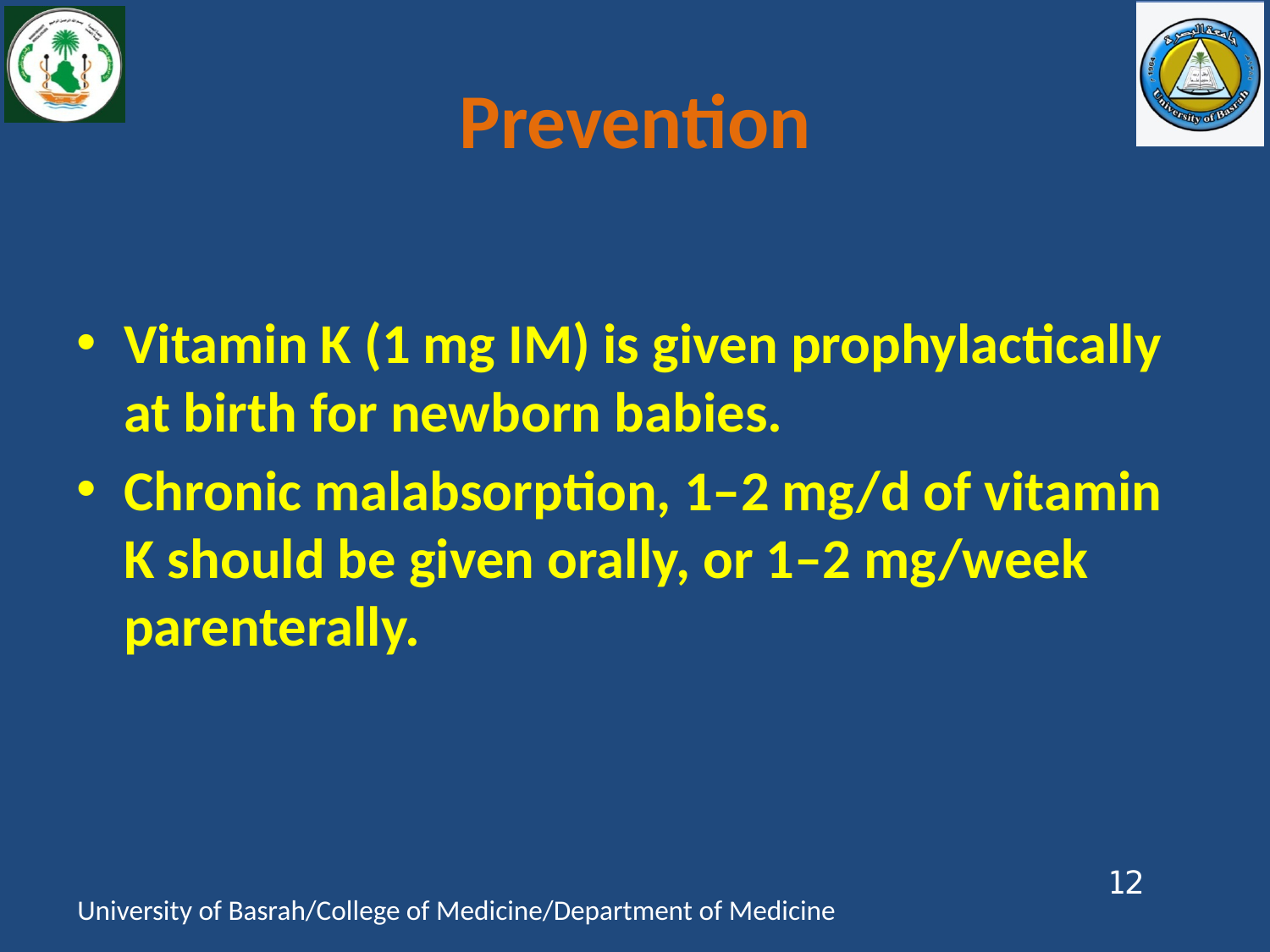

# Prevention

Vitamin K (1 mg IM) is given prophylactically at birth for newborn babies.
Chronic malabsorption, 1–2 mg/d of vitamin K should be given orally, or 1–2 mg/week parenterally.

12
University of Basrah/College of Medicine/Department of Medicine